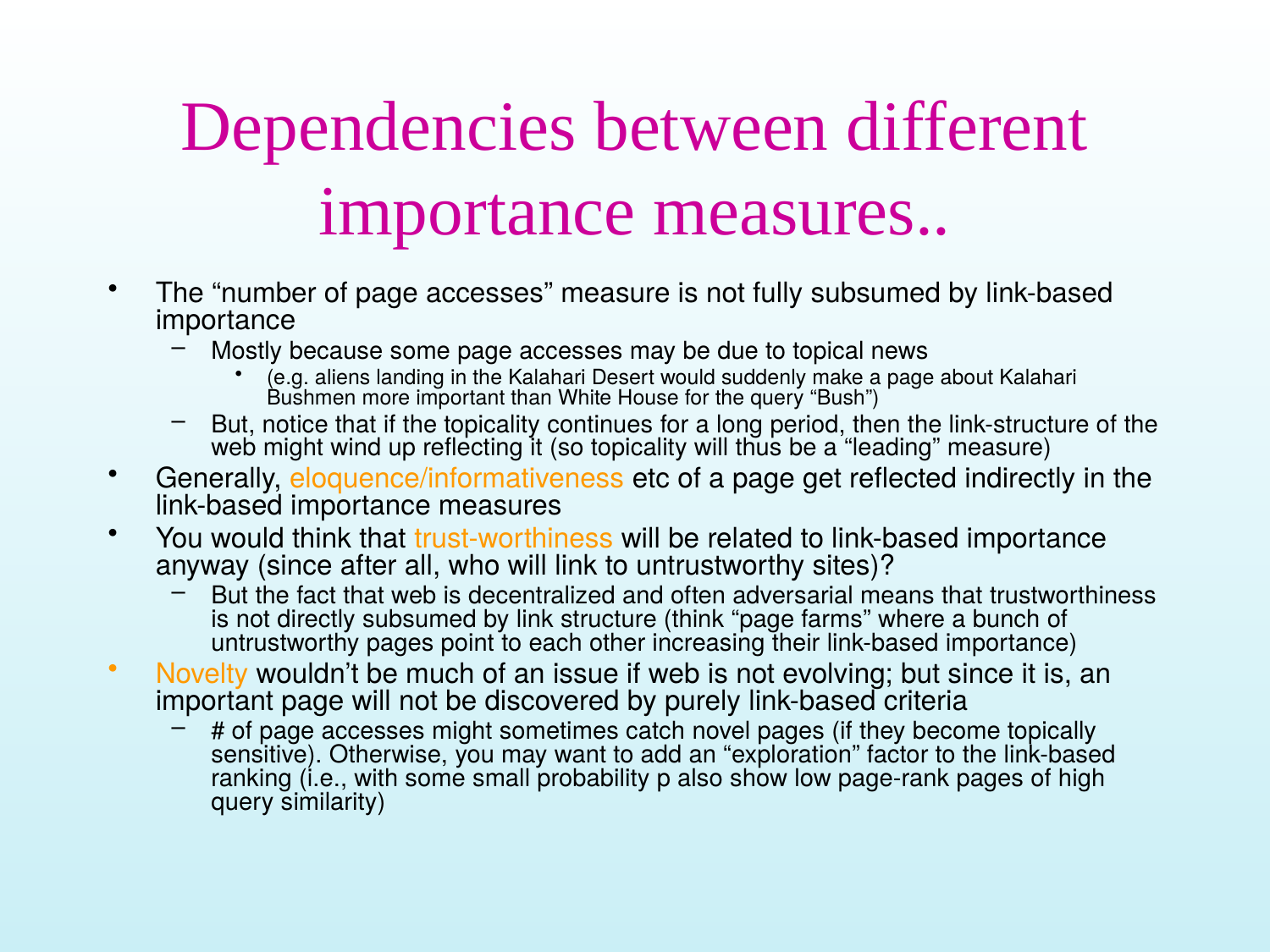

# Dependencies between different importance measures..
The “number of page accesses” measure is not fully subsumed by link-based importance
Mostly because some page accesses may be due to topical news
(e.g. aliens landing in the Kalahari Desert would suddenly make a page about Kalahari Bushmen more important than White House for the query “Bush”)
But, notice that if the topicality continues for a long period, then the link-structure of the web might wind up reflecting it (so topicality will thus be a “leading” measure)
Generally, eloquence/informativeness etc of a page get reflected indirectly in the link-based importance measures
You would think that trust-worthiness will be related to link-based importance anyway (since after all, who will link to untrustworthy sites)?
But the fact that web is decentralized and often adversarial means that trustworthiness is not directly subsumed by link structure (think “page farms” where a bunch of untrustworthy pages point to each other increasing their link-based importance)
Novelty wouldn’t be much of an issue if web is not evolving; but since it is, an important page will not be discovered by purely link-based criteria
# of page accesses might sometimes catch novel pages (if they become topically sensitive). Otherwise, you may want to add an “exploration” factor to the link-based ranking (i.e., with some small probability p also show low page-rank pages of high query similarity)